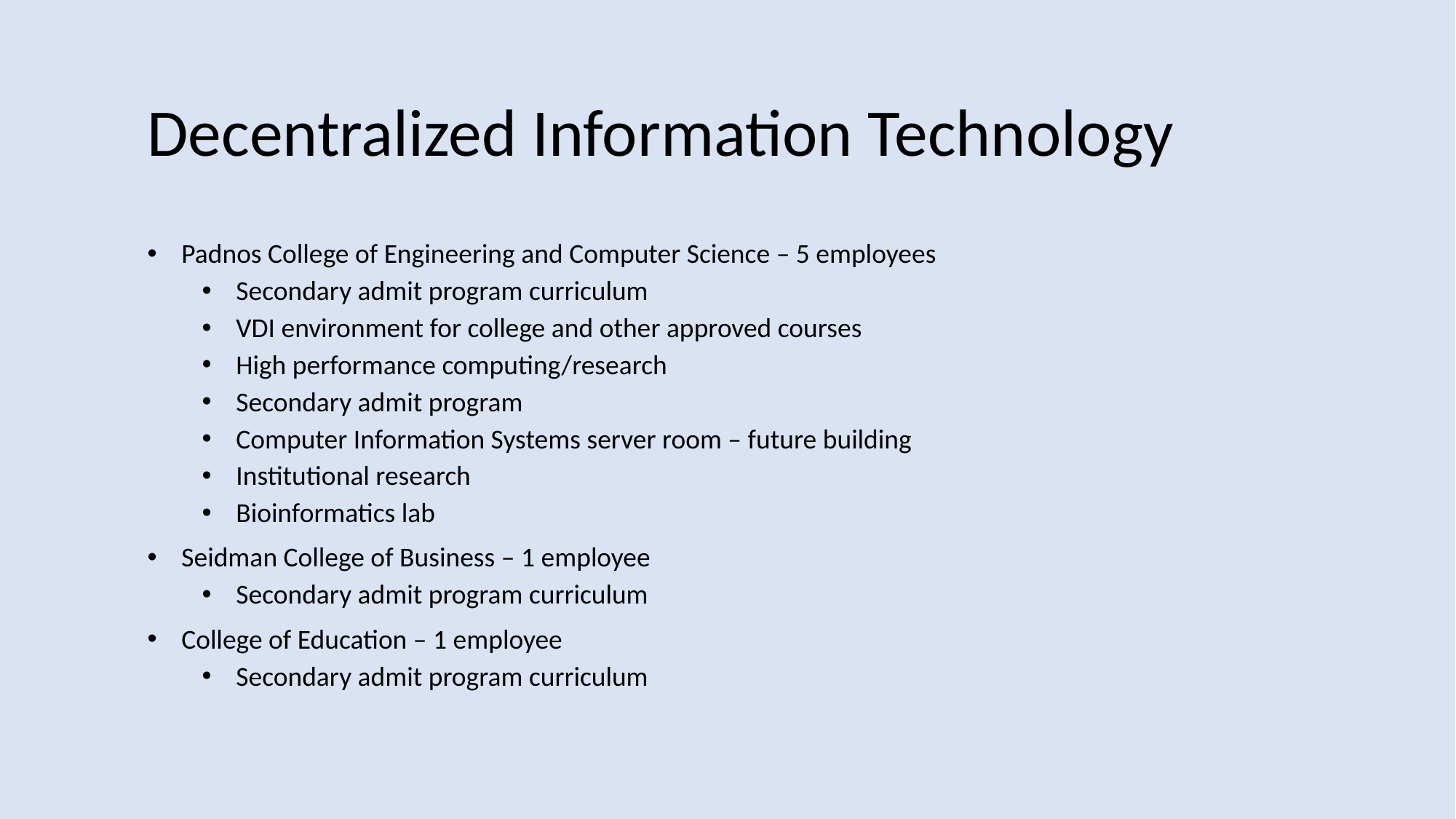

# Decentralized Information Technology
Padnos College of Engineering and Computer Science – 5 employees
Secondary admit program curriculum
VDI environment for college and other approved courses
High performance computing/research
Secondary admit program
Computer Information Systems server room – future building
Institutional research
Bioinformatics lab
Seidman College of Business – 1 employee
Secondary admit program curriculum
College of Education – 1 employee
Secondary admit program curriculum